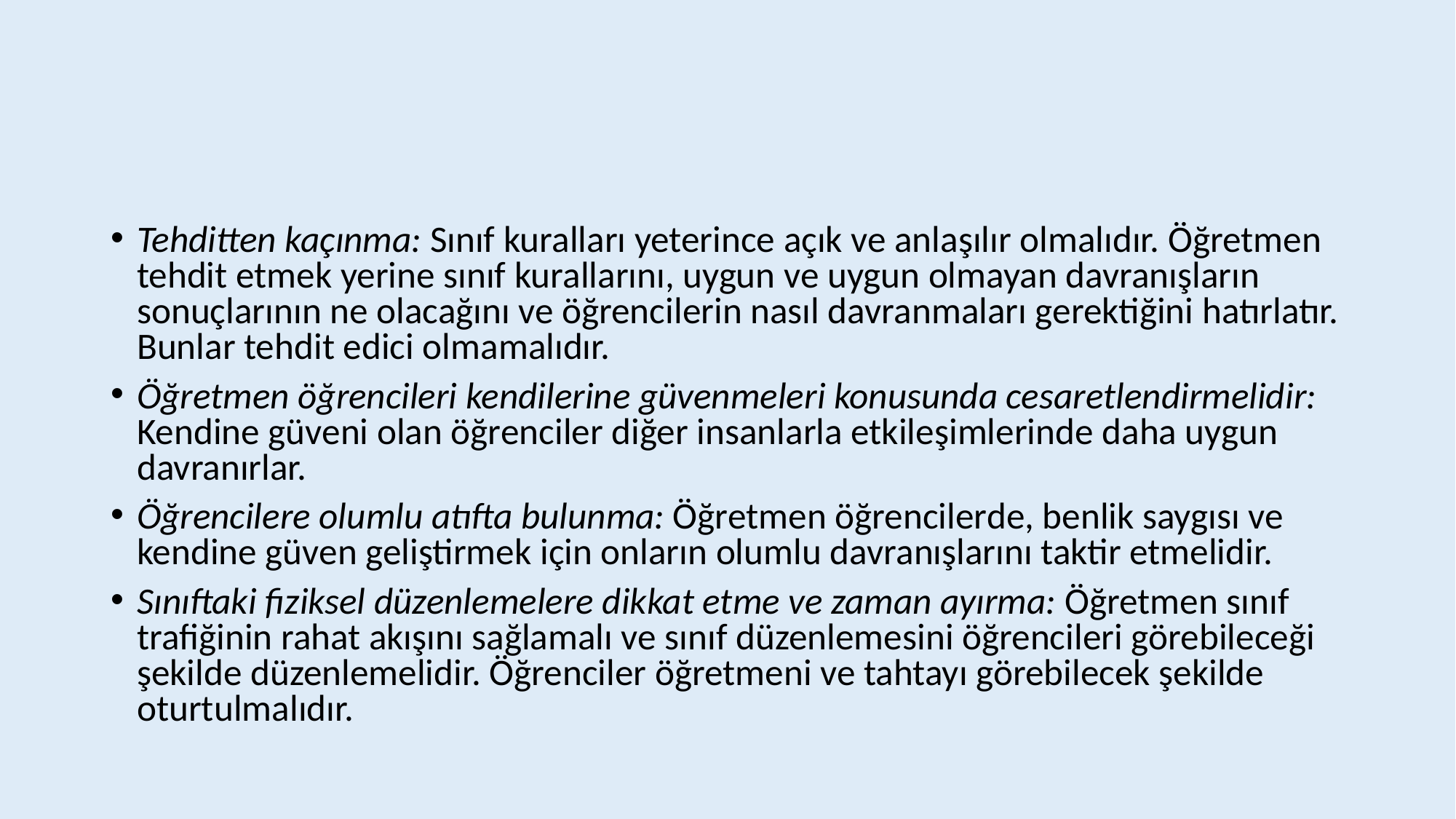

#
Tehditten kaçınma: Sınıf kuralları yeterince açık ve anlaşılır olmalıdır. Öğretmen tehdit etmek yerine sınıf kurallarını, uygun ve uygun olmayan davranışların sonuçlarının ne olacağını ve öğrencilerin nasıl davranmaları gerektiğini hatırlatır. Bunlar tehdit edici olmamalıdır.
Öğretmen öğrencileri kendilerine güvenmeleri konusunda cesaretlendirmelidir: Kendine güveni olan öğrenciler diğer insanlarla etkileşimlerinde daha uygun davranırlar.
Öğrencilere olumlu atıfta bulunma: Öğretmen öğrencilerde, benlik saygısı ve kendine güven geliştirmek için onların olumlu davranışlarını taktir etmelidir.
Sınıftaki fiziksel düzenlemelere dikkat etme ve zaman ayırma: Öğretmen sınıf trafiğinin rahat akışını sağlamalı ve sınıf düzenlemesini öğrencileri görebileceği şekilde düzenlemelidir. Öğrenciler öğretmeni ve tahtayı görebilecek şekilde oturtulmalıdır.